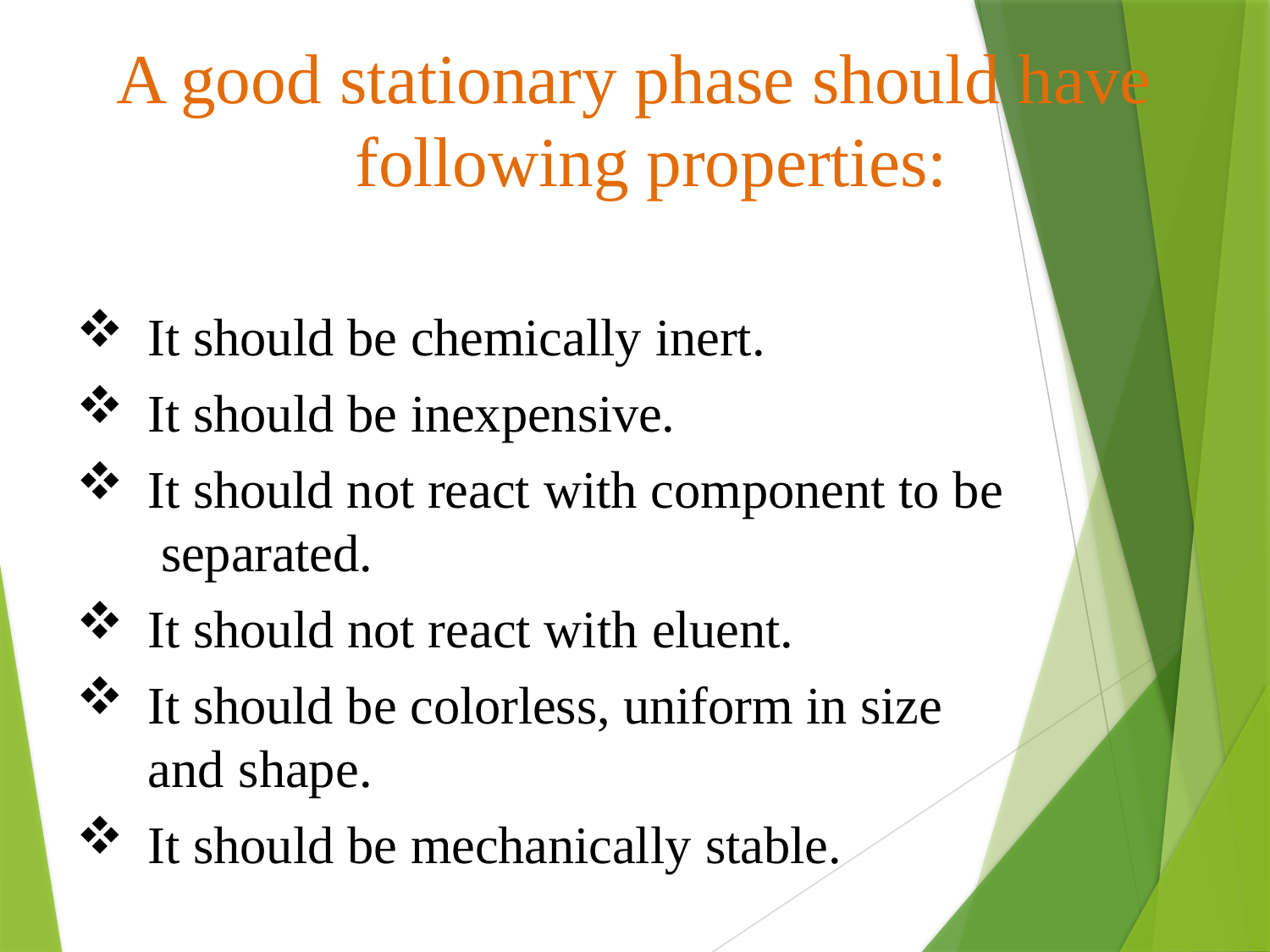

# A good stationary phase should have  following properties:
It should be chemically inert.
It should be inexpensive.
It should not react with component to be  separated.
It should not react with eluent.
It should be colorless, uniform in size and shape.
It should be mechanically stable.